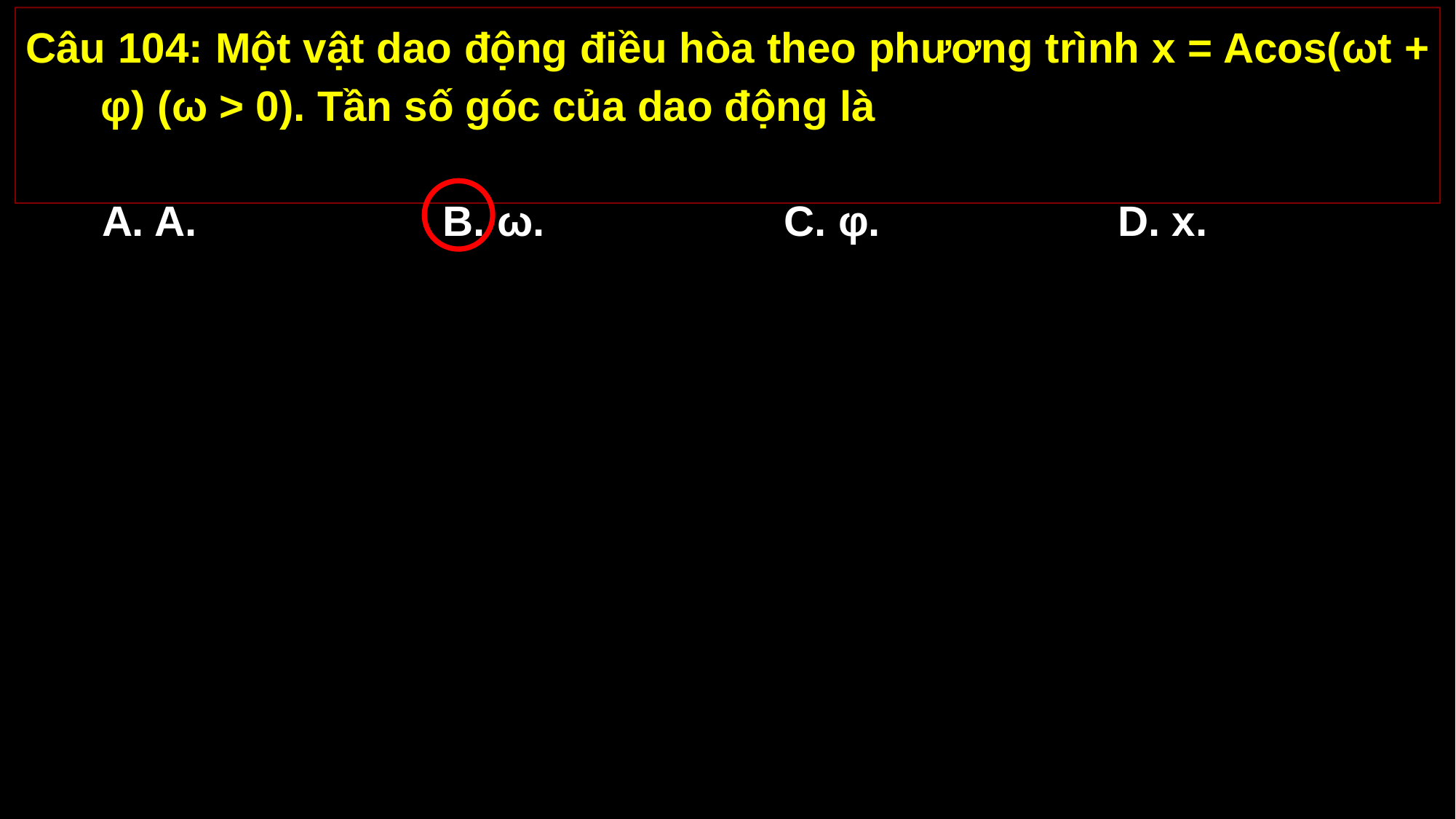

Câu 104: Một vật dao động điều hòa theo phương trình x = Acos(ωt + φ) (ω > 0). Tần số góc của dao động là

A. A.
B. ω.
C. φ.
D. x.